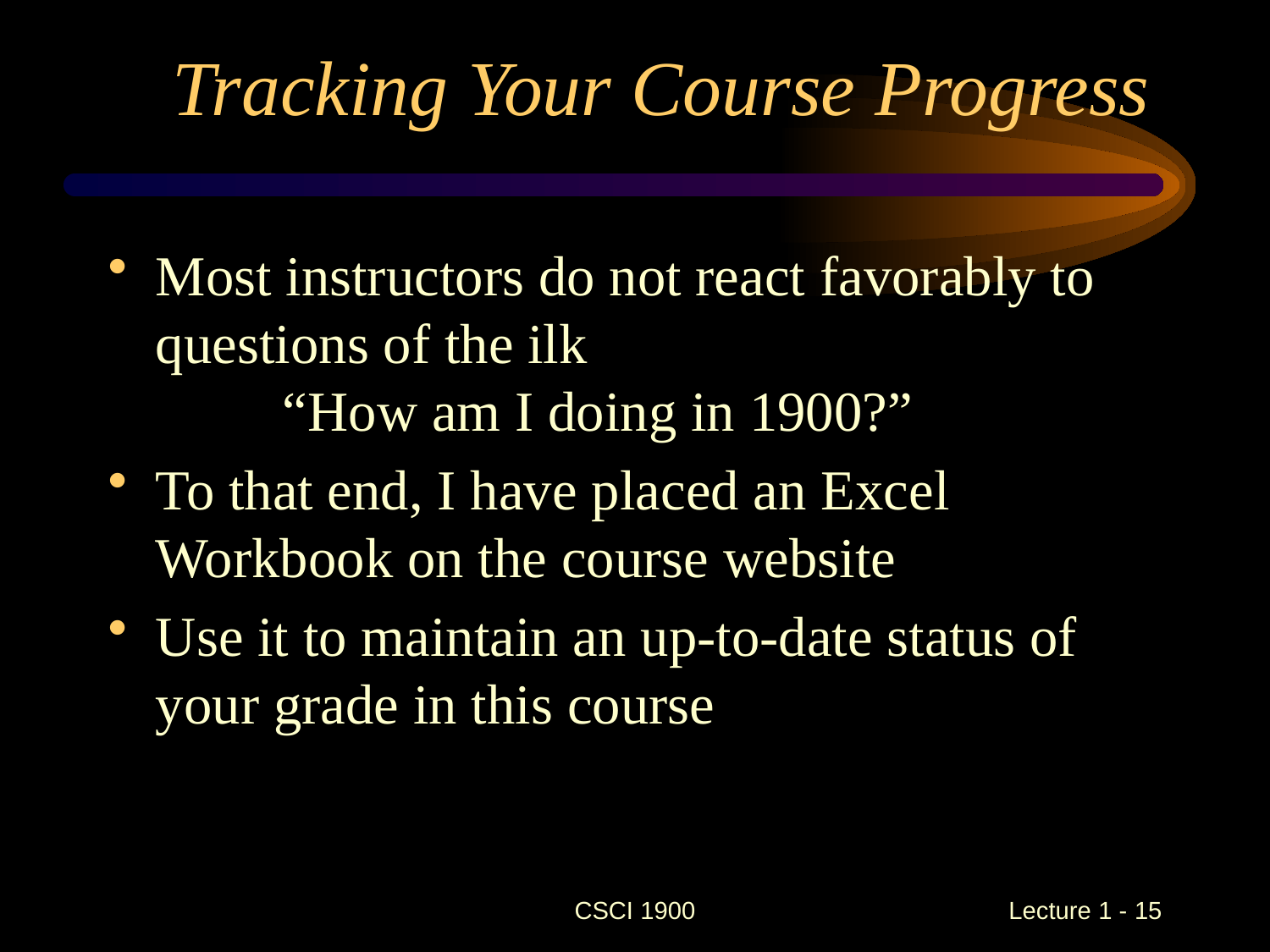

# Tracking Your Course Progress
Most instructors do not react favorably to questions of the ilk
	“How am I doing in 1900?”
To that end, I have placed an Excel Workbook on the course website
Use it to maintain an up-to-date status of your grade in this course

CSCI 1900
 Lecture 1 - 15